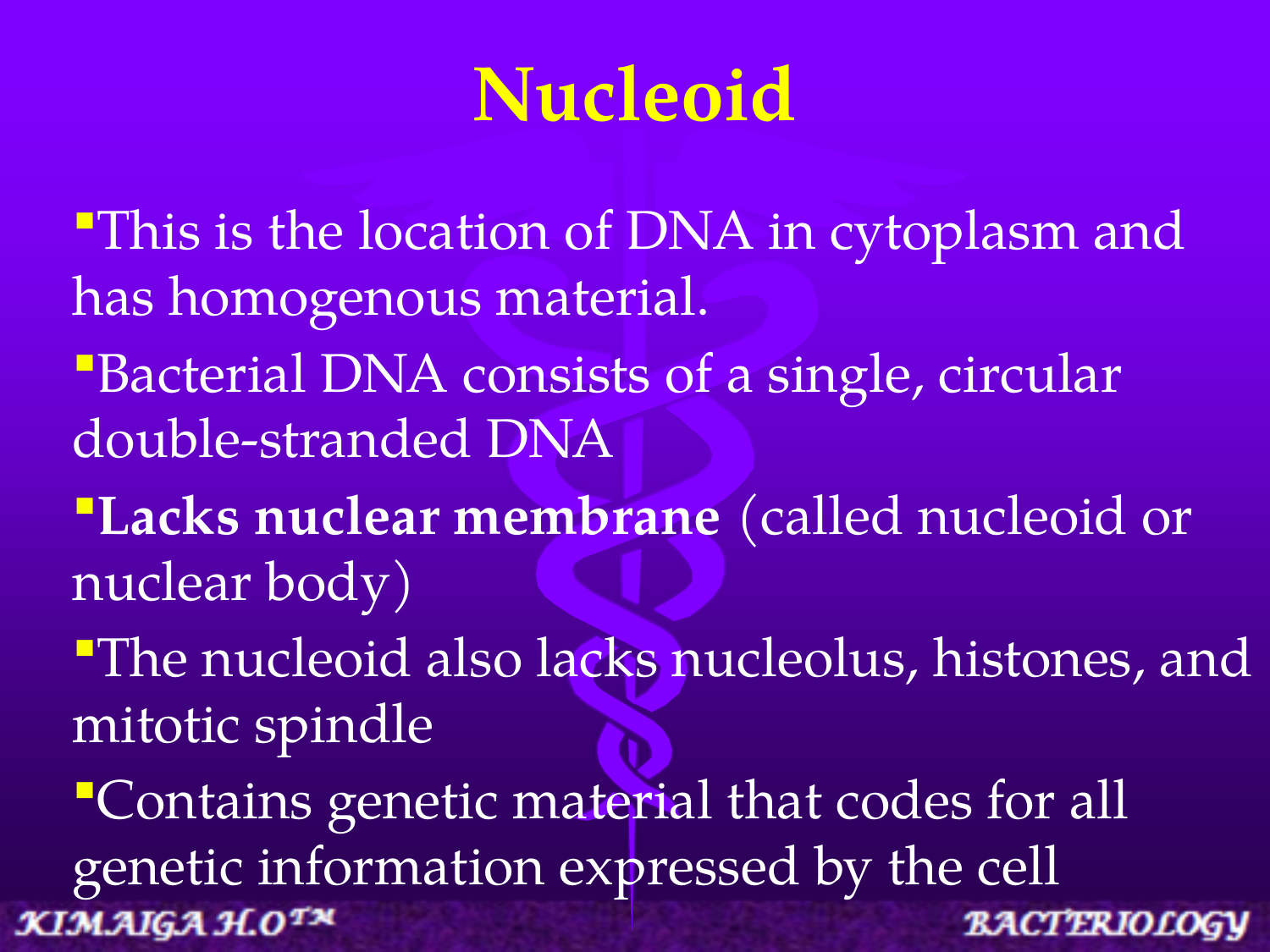

# Nucleoid
This is the location of DNA in cytoplasm and has homogenous material.
Bacterial DNA consists of a single, circular double-stranded DNA
Lacks nuclear membrane (called nucleoid or nuclear body)
The nucleoid also lacks nucleolus, histones, and mitotic spindle
Contains genetic material that codes for all genetic information expressed by the cell